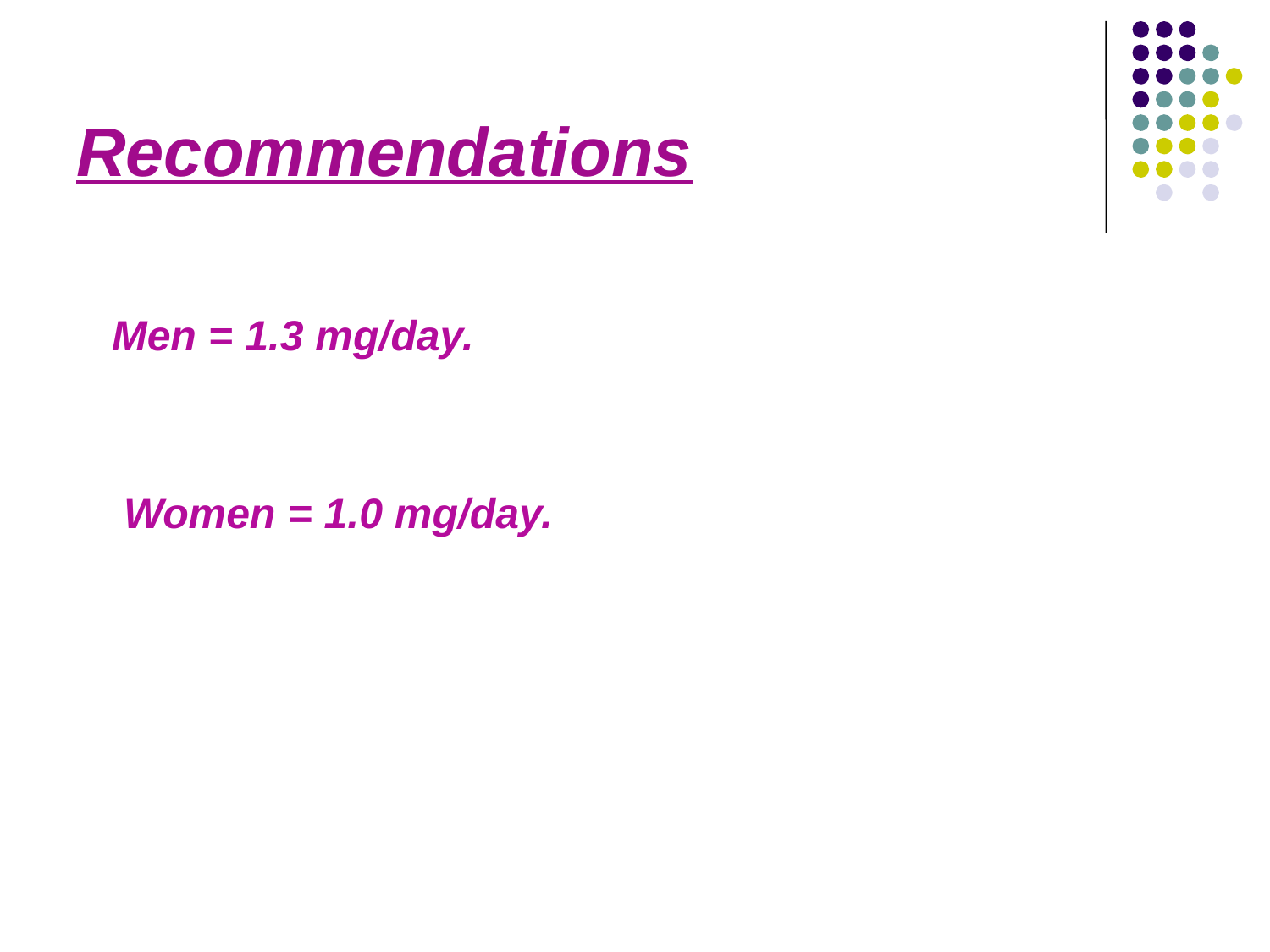

# Recommendations
   Men = 1.3 mg/day.

    Women = 1.0 mg/day.